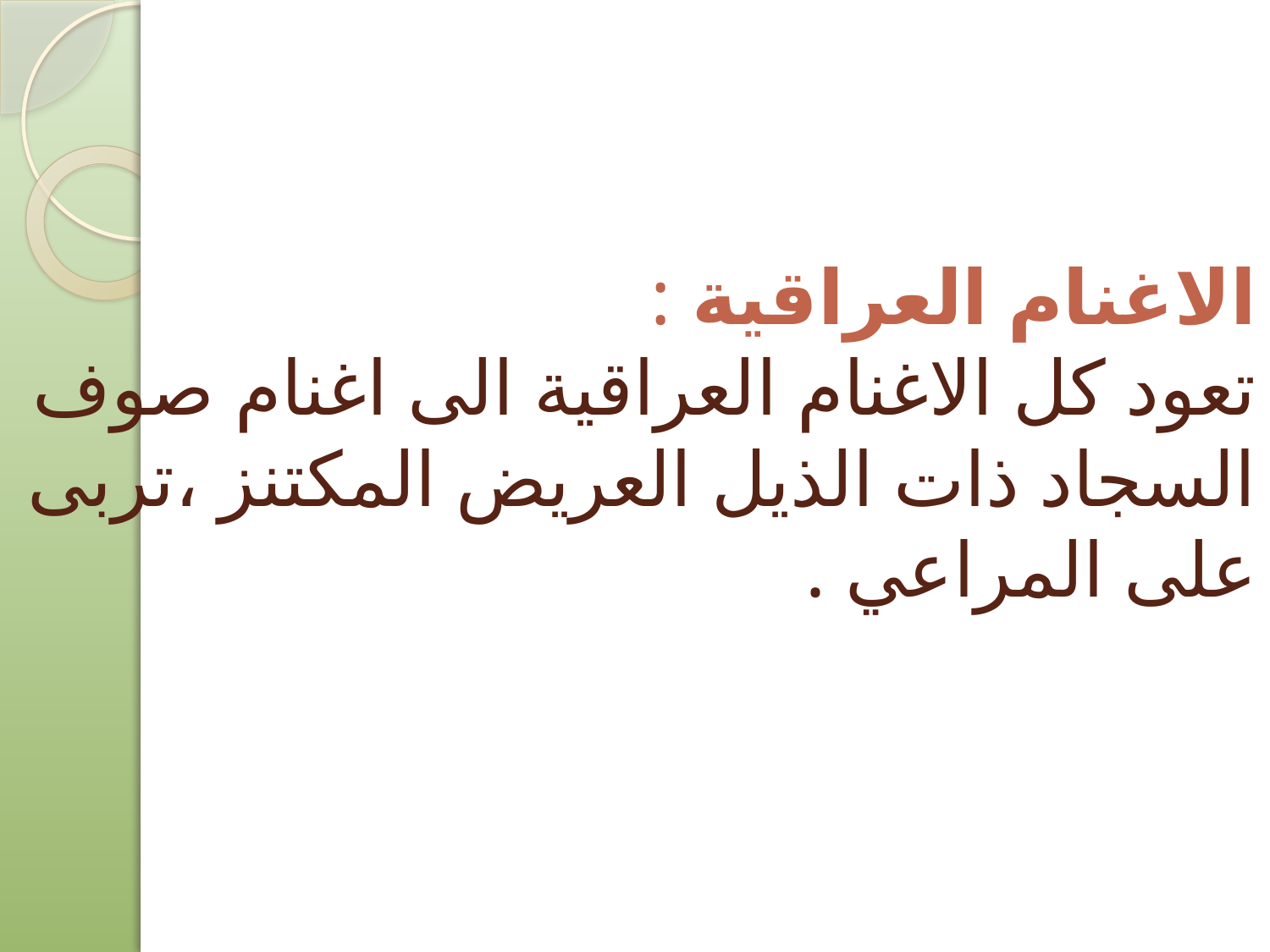

# الاغنام العراقية : تعود كل الاغنام العراقية الى اغنام صوف السجاد ذات الذيل العريض المكتنز ،تربى على المراعي .